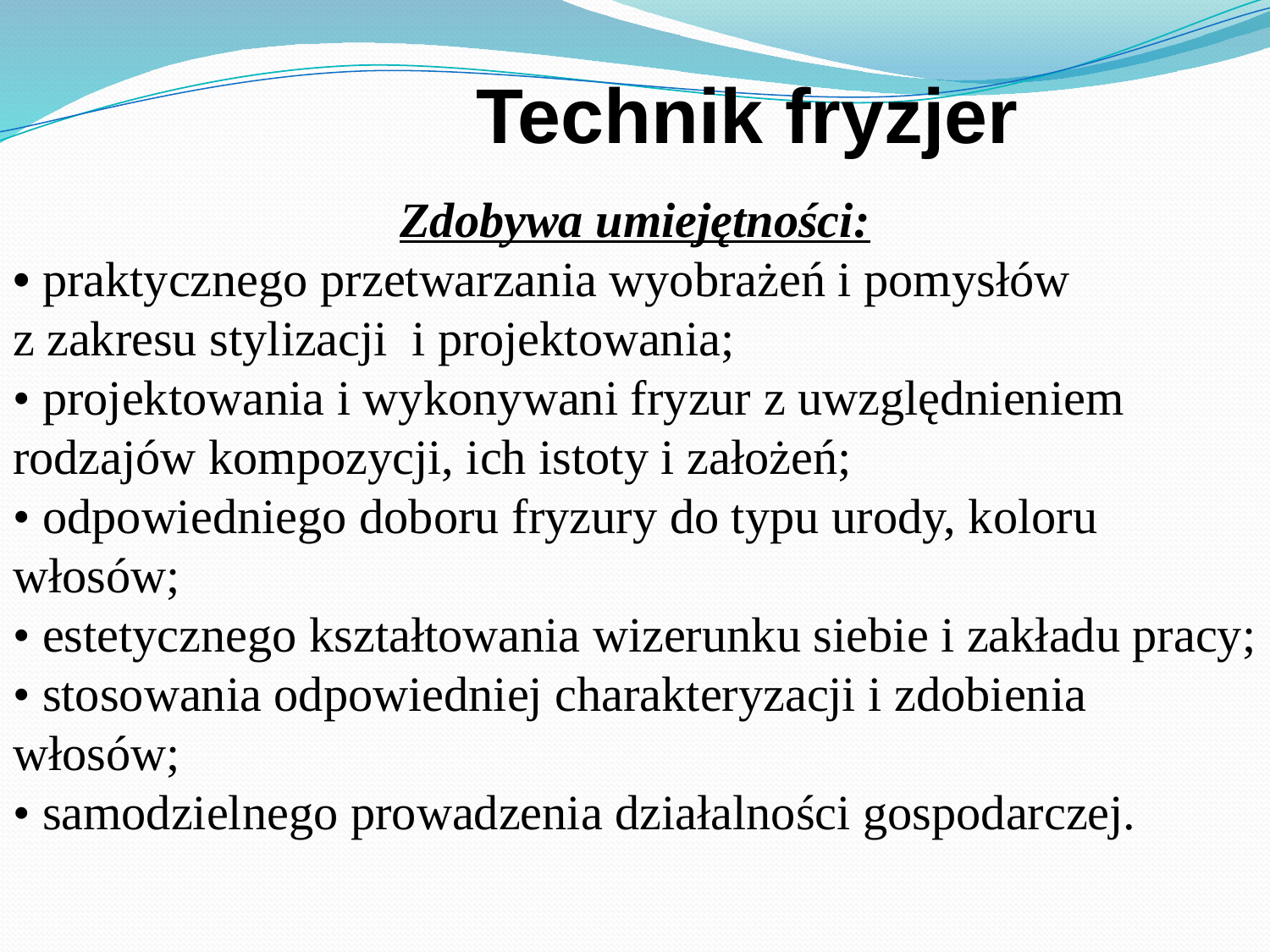

Technik fryzjer
Zdobywa umiejętności:
• praktycznego przetwarzania wyobrażeń i pomysłów
z zakresu stylizacji  i projektowania;
• projektowania i wykonywani fryzur z uwzględnieniem rodzajów kompozycji, ich istoty i założeń;
• odpowiedniego doboru fryzury do typu urody, koloru włosów;
• estetycznego kształtowania wizerunku siebie i zakładu pracy;
• stosowania odpowiedniej charakteryzacji i zdobienia włosów;
• samodzielnego prowadzenia działalności gospodarczej.